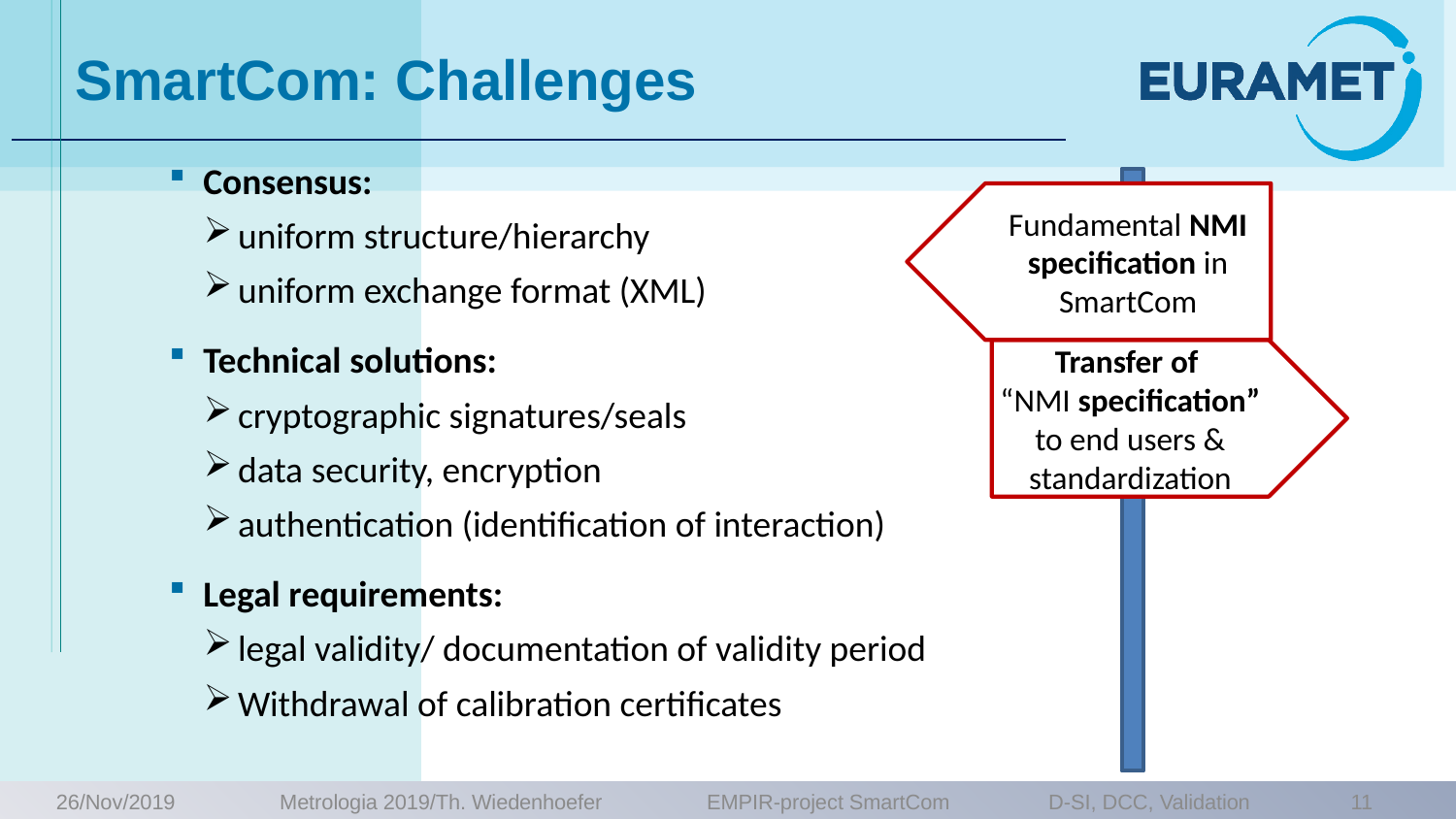

# SmartCom: Challenges
Consensus:
uniform structure/hierarchy
uniform exchange format (XML)
Technical solutions:
cryptographic signatures/seals
data security, encryption
authentication (identification of interaction)
Legal requirements:
legal validity/ documentation of validity period
Withdrawal of calibration certificates

Fundamental NMI specification in SmartCom
Transfer of
“NMI specification”
to end users & standardization